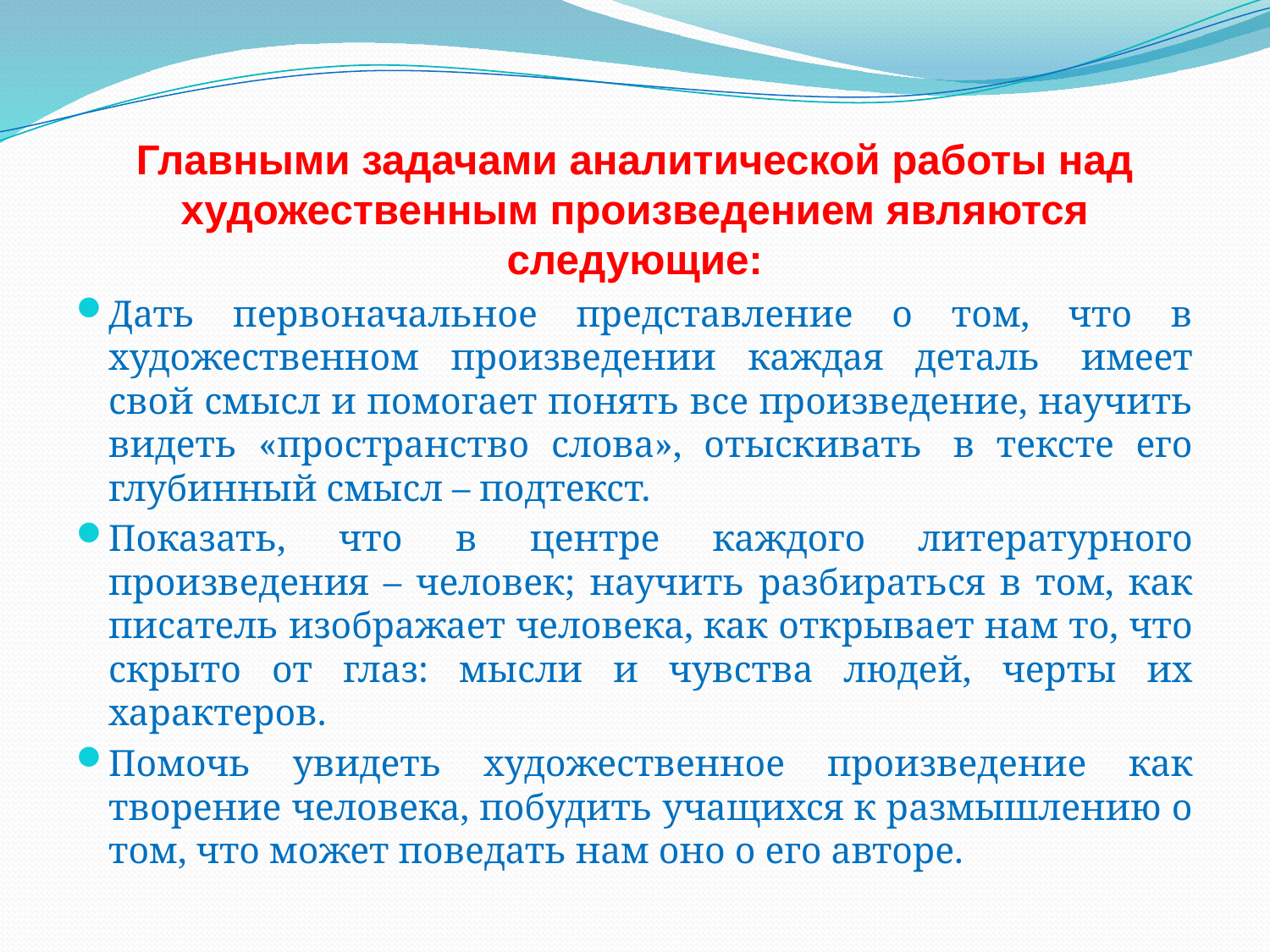

Главными задачами аналитической работы над художественным произведением являются следующие:
Дать первоначальное представление о том, что в художественном произведении каждая деталь  имеет свой смысл и помогает понять все произведение, научить видеть «пространство слова», отыскивать  в тексте его глубинный смысл – подтекст.
Показать, что в центре каждого литературного произведения – человек; научить разбираться в том, как писатель изображает человека, как открывает нам то, что скрыто от глаз: мысли и чувства людей, черты их характеров.
Помочь увидеть художественное произведение как творение человека, побудить учащихся к размышлению о том, что может поведать нам оно о его авторе.